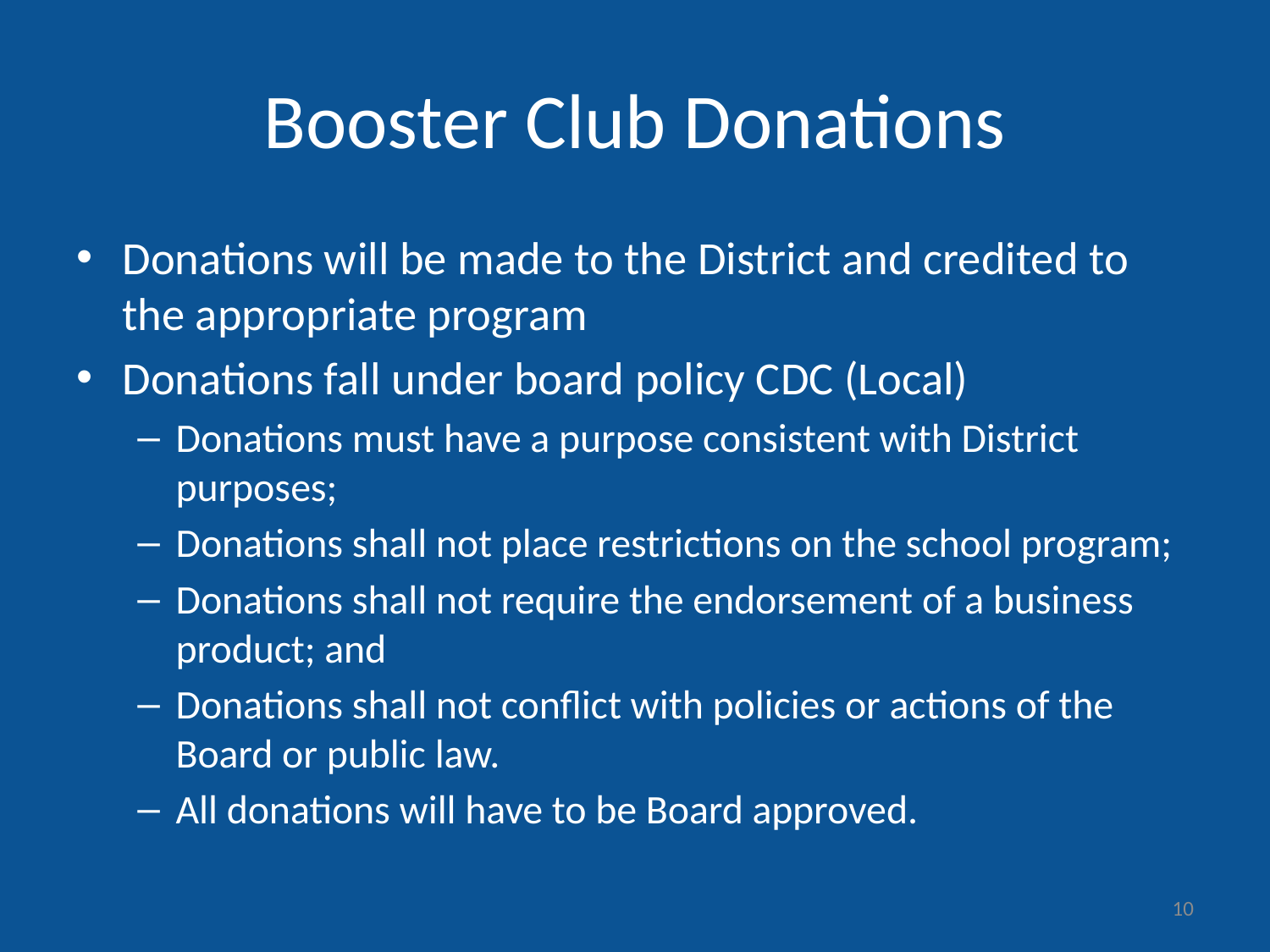

# Booster Club Donations
Donations will be made to the District and credited to the appropriate program
Donations fall under board policy CDC (Local)
Donations must have a purpose consistent with District purposes;
Donations shall not place restrictions on the school program;
Donations shall not require the endorsement of a business product; and
Donations shall not conflict with policies or actions of the Board or public law.
All donations will have to be Board approved.

10